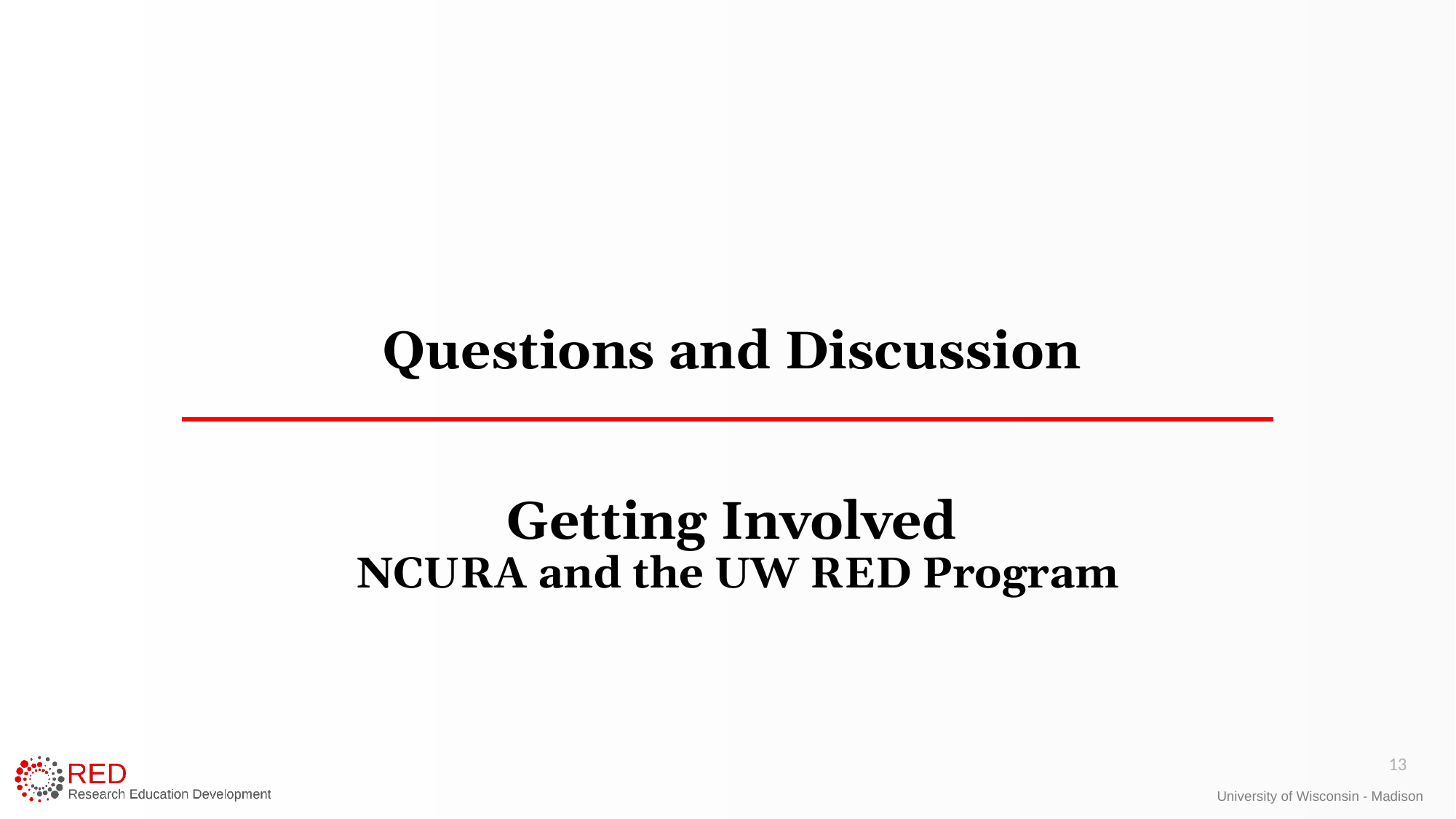

# Questions and Discussion Getting Involved NCURA and the UW RED Program
13